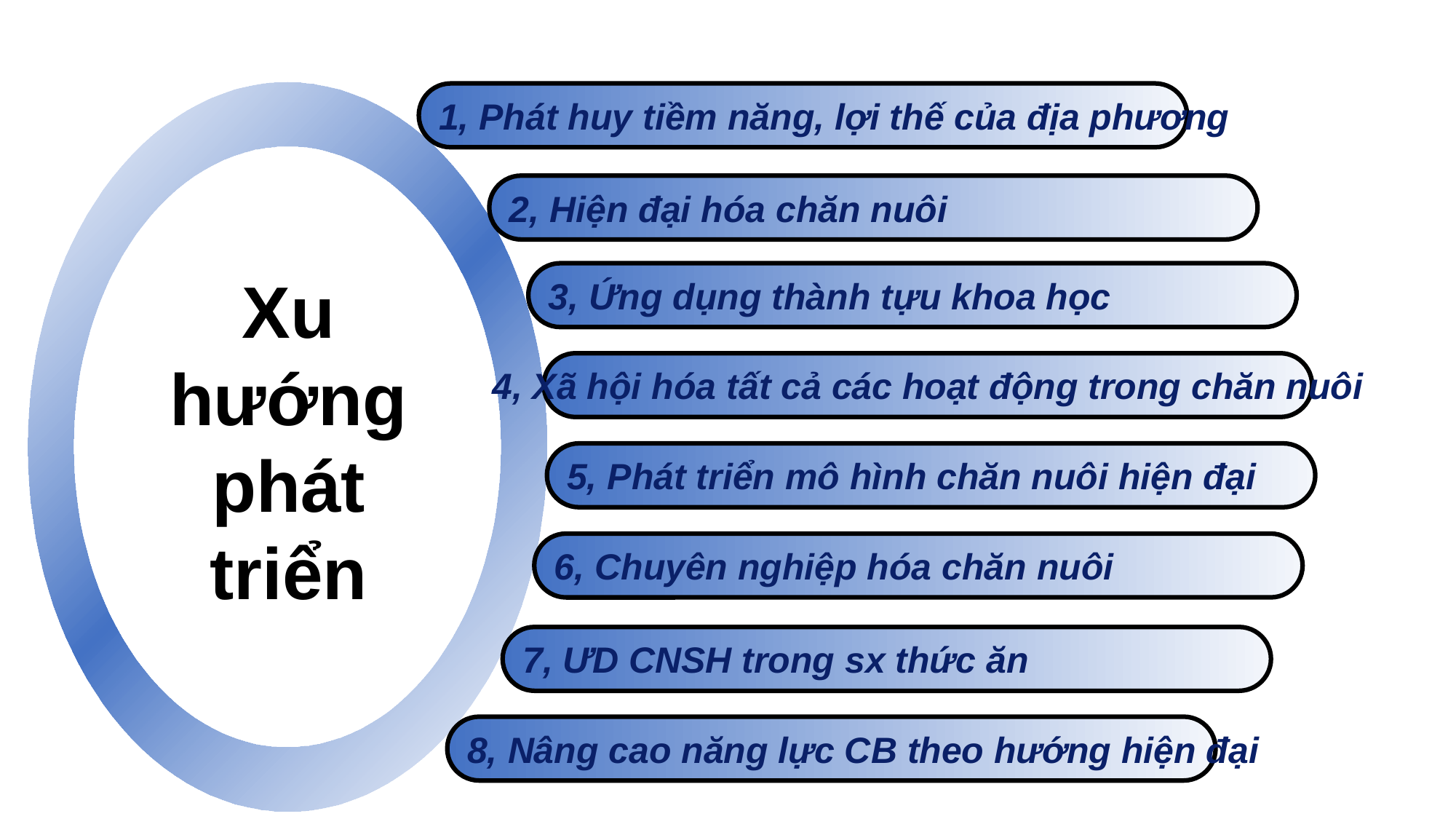

1, Phát huy tiềm năng, lợi thế của địa phương
2, Hiện đại hóa chăn nuôi
Xu hướng
phát
triển
3, Ứng dụng thành tựu khoa học
4, Xã hội hóa tất cả các hoạt động trong chăn nuôi
5, Phát triển mô hình chăn nuôi hiện đại
6, Chuyên nghiệp hóa chăn nuôi
7, ƯD CNSH trong sx thức ăn
8, Nâng cao năng lực CB theo hướng hiện đại